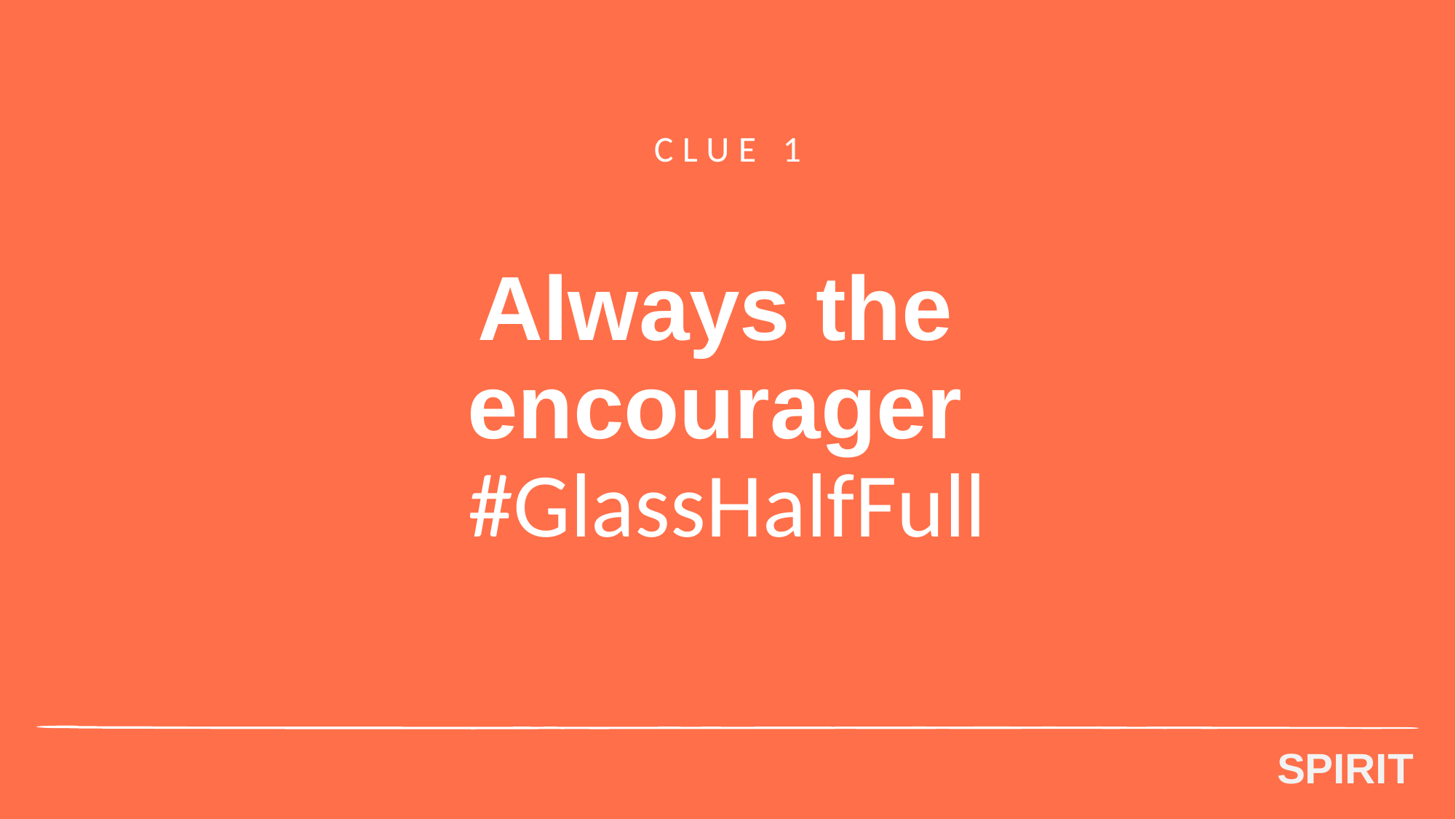

CLUE 1
# Always the encourager #GlassHalfFull
SPIRIT